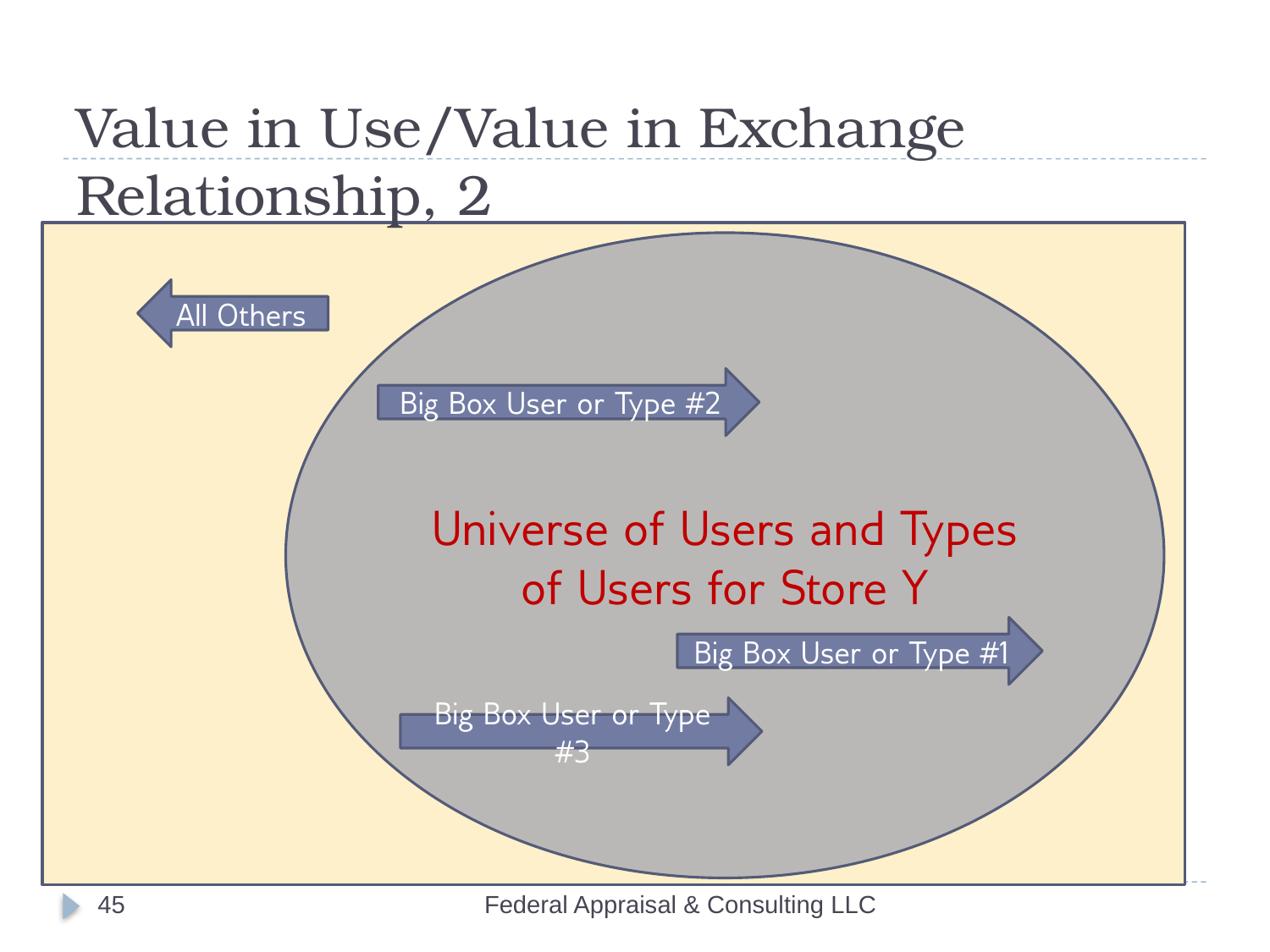

# Value in Use/Value in Exchange Relationship, 2

Universe of Users and Types of Users for Store Y
All Others
Big Box User or Type #2
Big Box User or Type #1
Big Box User or Type #3
45
Federal Appraisal & Consulting LLC